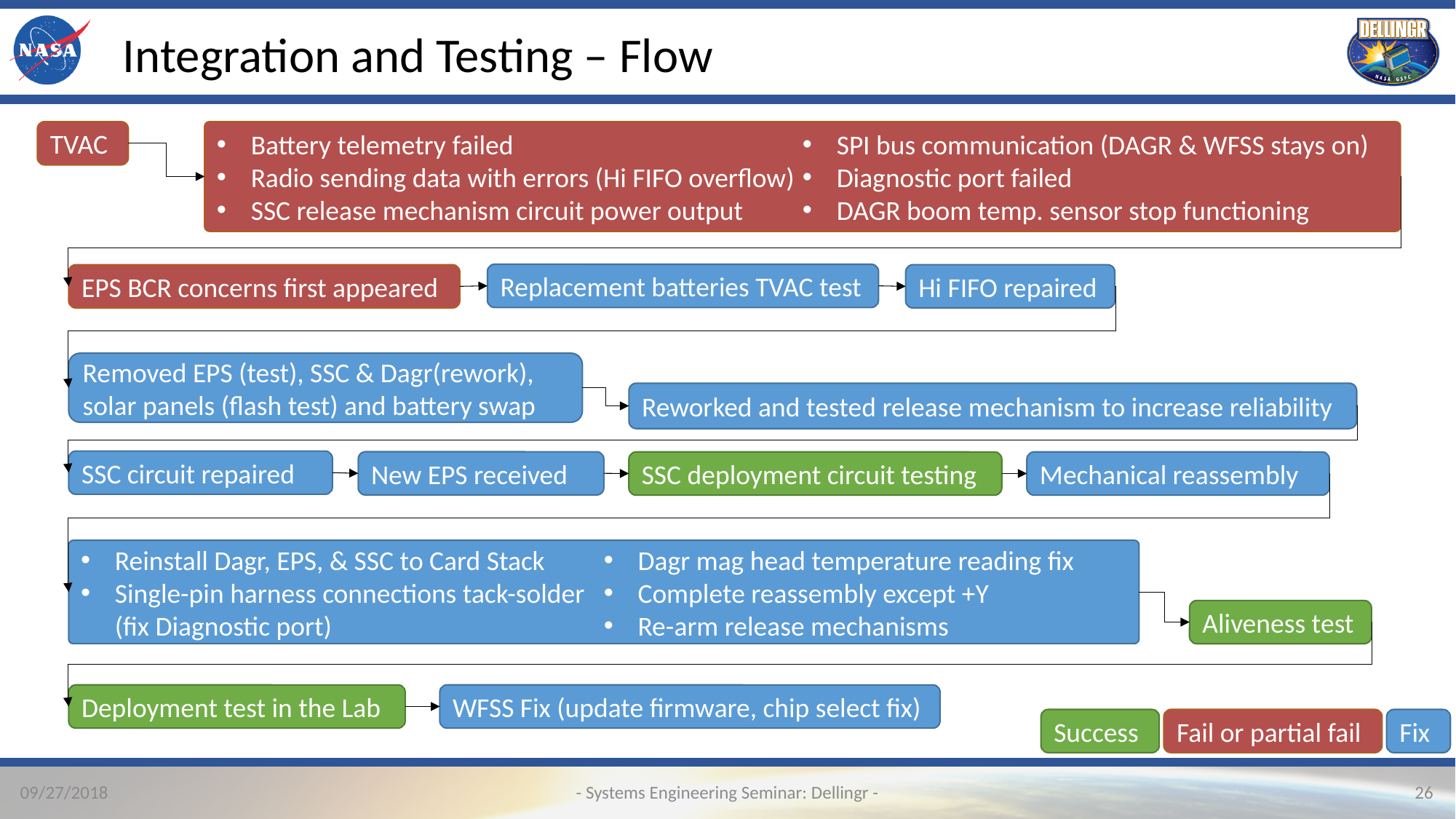

# Integration and Testing – Flow
TVAC
Battery telemetry failed
Radio sending data with errors (Hi FIFO overflow)
SSC release mechanism circuit power output
SPI bus communication (DAGR & WFSS stays on)
Diagnostic port failed
DAGR boom temp. sensor stop functioning
Replacement batteries TVAC test
EPS BCR concerns first appeared
Hi FIFO repaired
Removed EPS (test), SSC & Dagr(rework), solar panels (flash test) and battery swap
Reworked and tested release mechanism to increase reliability
SSC circuit repaired
New EPS received
Mechanical reassembly
SSC deployment circuit testing
Reinstall Dagr, EPS, & SSC to Card Stack
Single-pin harness connections tack-solder (fix Diagnostic port)
Dagr mag head temperature reading fix
Complete reassembly except +Y
Re-arm release mechanisms
Aliveness test
Deployment test in the Lab
WFSS Fix (update firmware, chip select fix)
Success
Fail or partial fail
Fix
- Systems Engineering Seminar: Dellingr -
09/27/2018
26